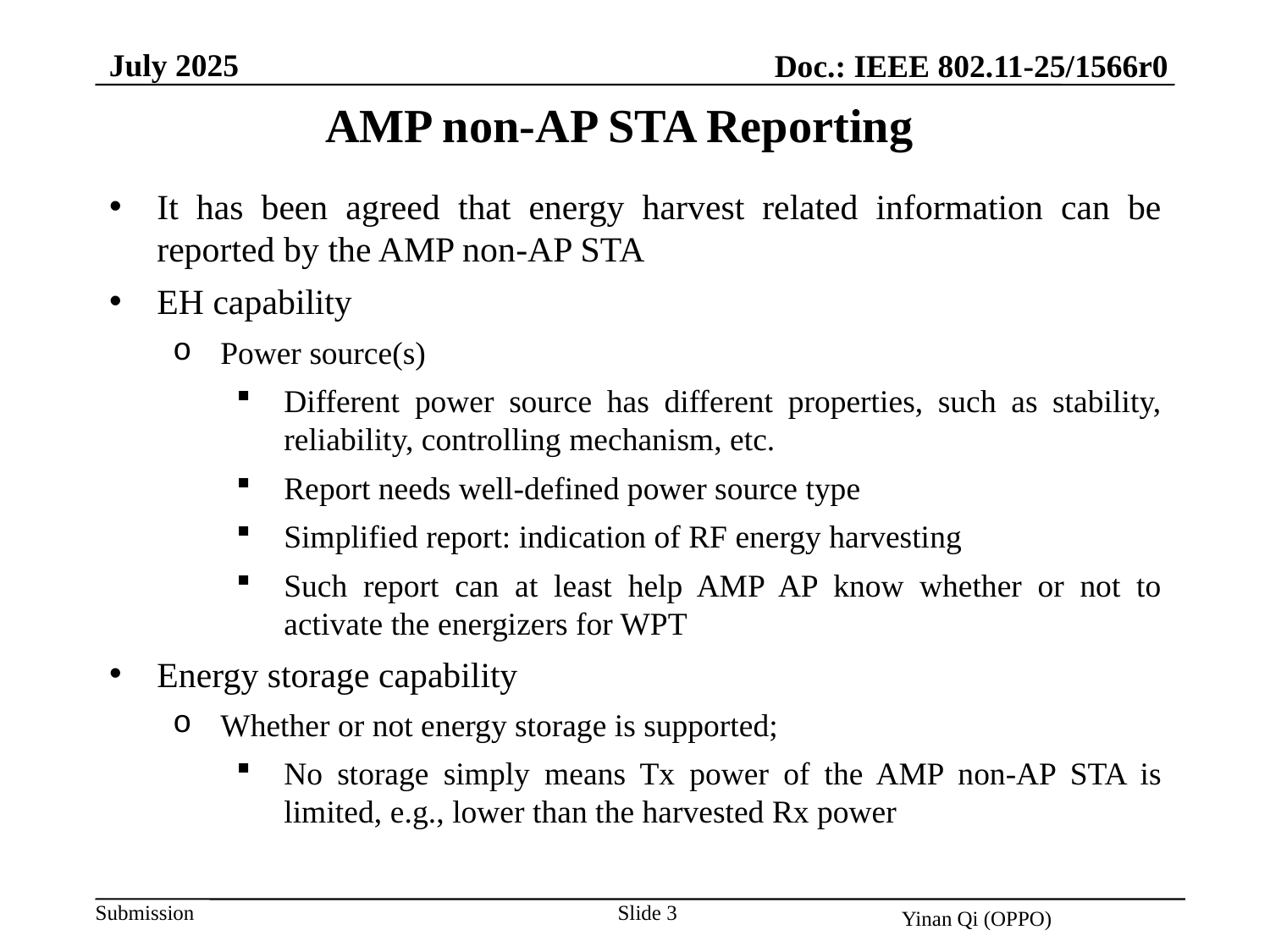

July 2025
Doc.: IEEE 802.11-25/1566r0
AMP non-AP STA Reporting
It has been agreed that energy harvest related information can be reported by the AMP non-AP STA
EH capability
Power source(s)
Different power source has different properties, such as stability, reliability, controlling mechanism, etc.
Report needs well-defined power source type
Simplified report: indication of RF energy harvesting
Such report can at least help AMP AP know whether or not to activate the energizers for WPT
Energy storage capability
Whether or not energy storage is supported;
No storage simply means Tx power of the AMP non-AP STA is limited, e.g., lower than the harvested Rx power
Slide 3
Yinan Qi (OPPO)